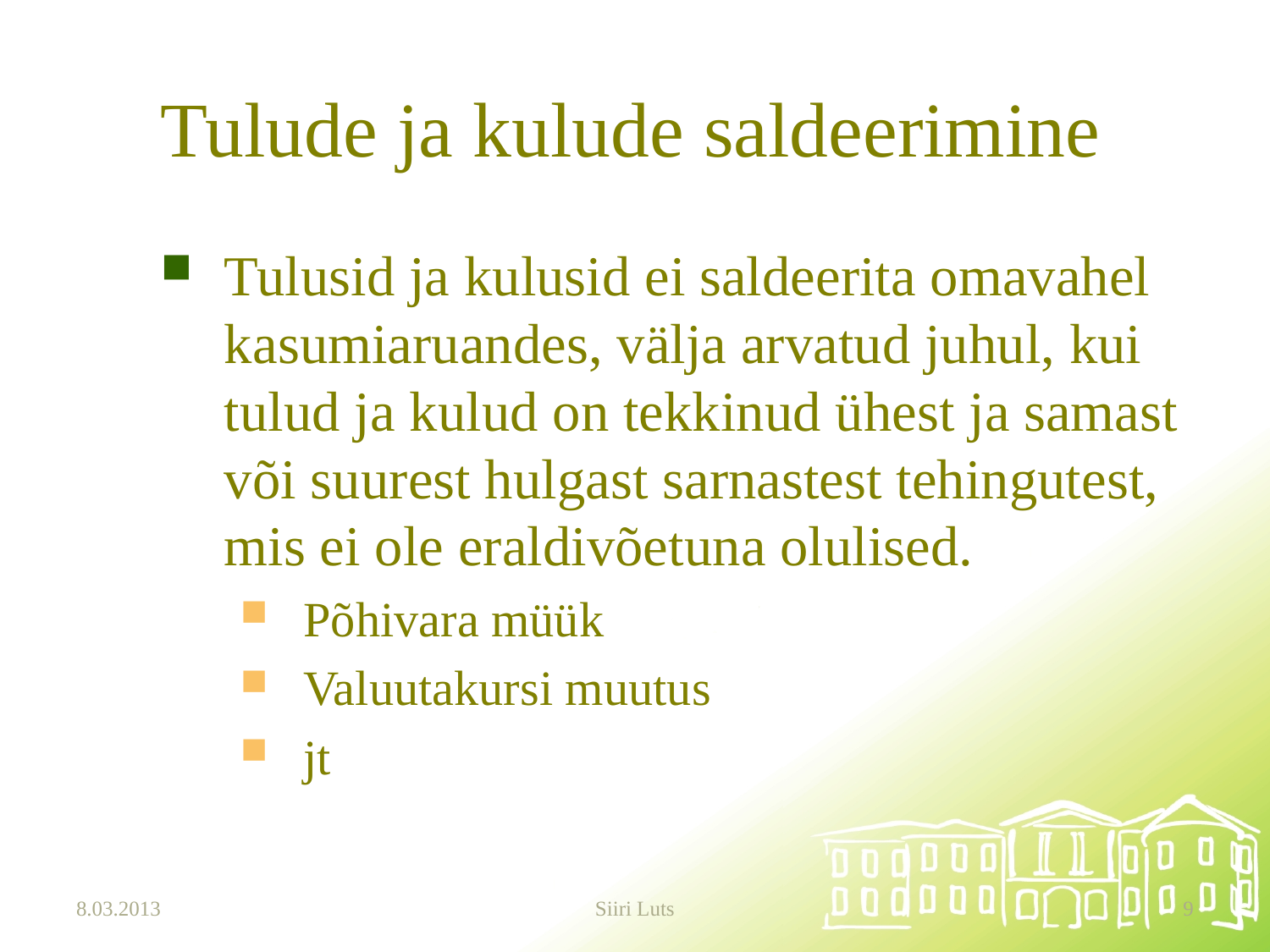

# Tulude ja kulude saldeerimine
Tulusid ja kulusid ei saldeerita omavahel kasumiaruandes, välja arvatud juhul, kui tulud ja kulud on tekkinud ühest ja samast või suurest hulgast sarnastest tehingutest, mis ei ole eraldivõetuna olulised.
Põhivara müük
Valuutakursi muutus
jt
8.03.2013
Siiri Luts
9